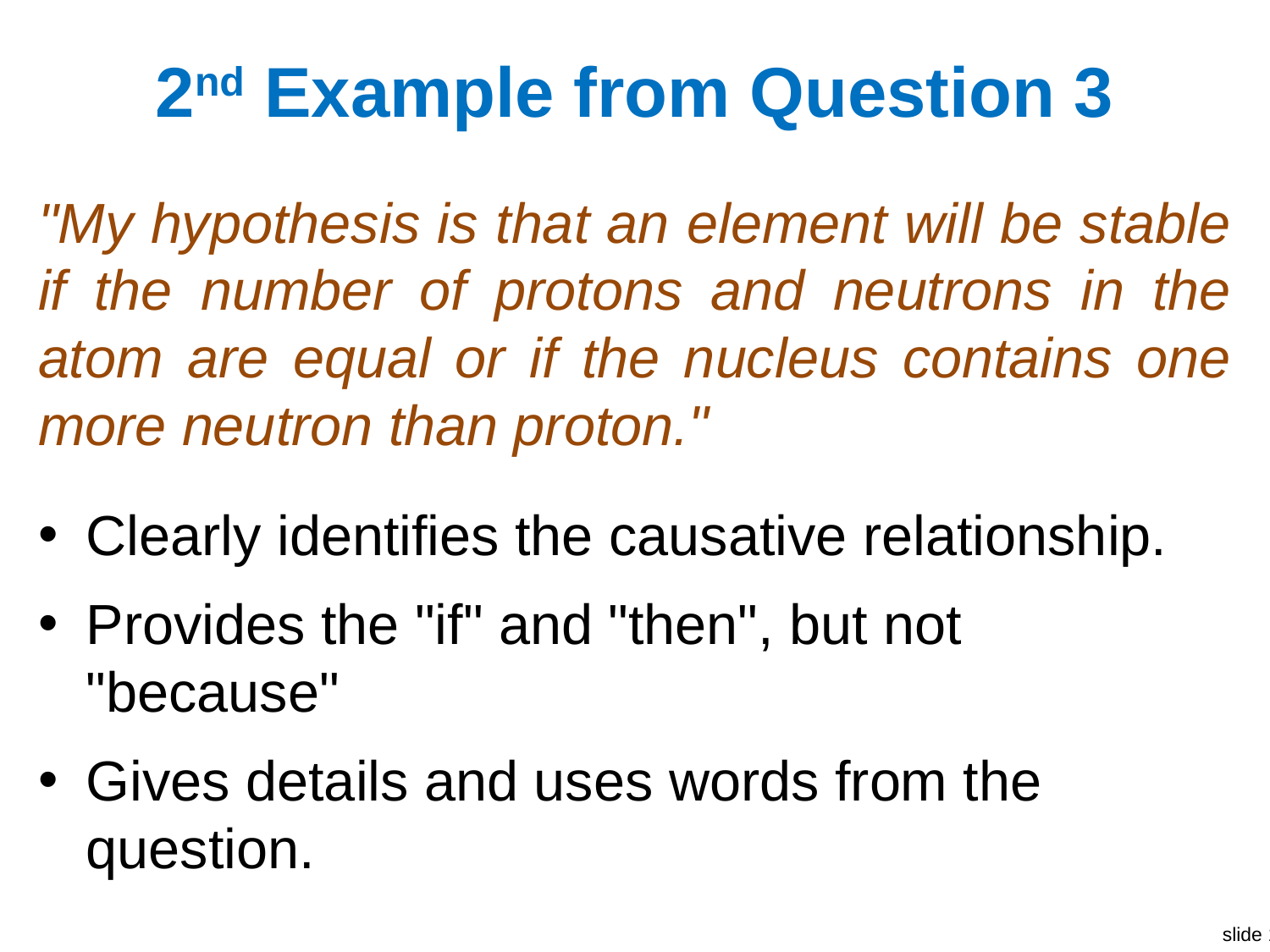

# 2nd Example from Question 3
"My hypothesis is that an element will be stable if the number of protons and neutrons in the atom are equal or if the nucleus contains one more neutron than proton."
Clearly identifies the causative relationship.
Provides the "if" and "then", but not "because"
Gives details and uses words from the question.

Emma Bartlett